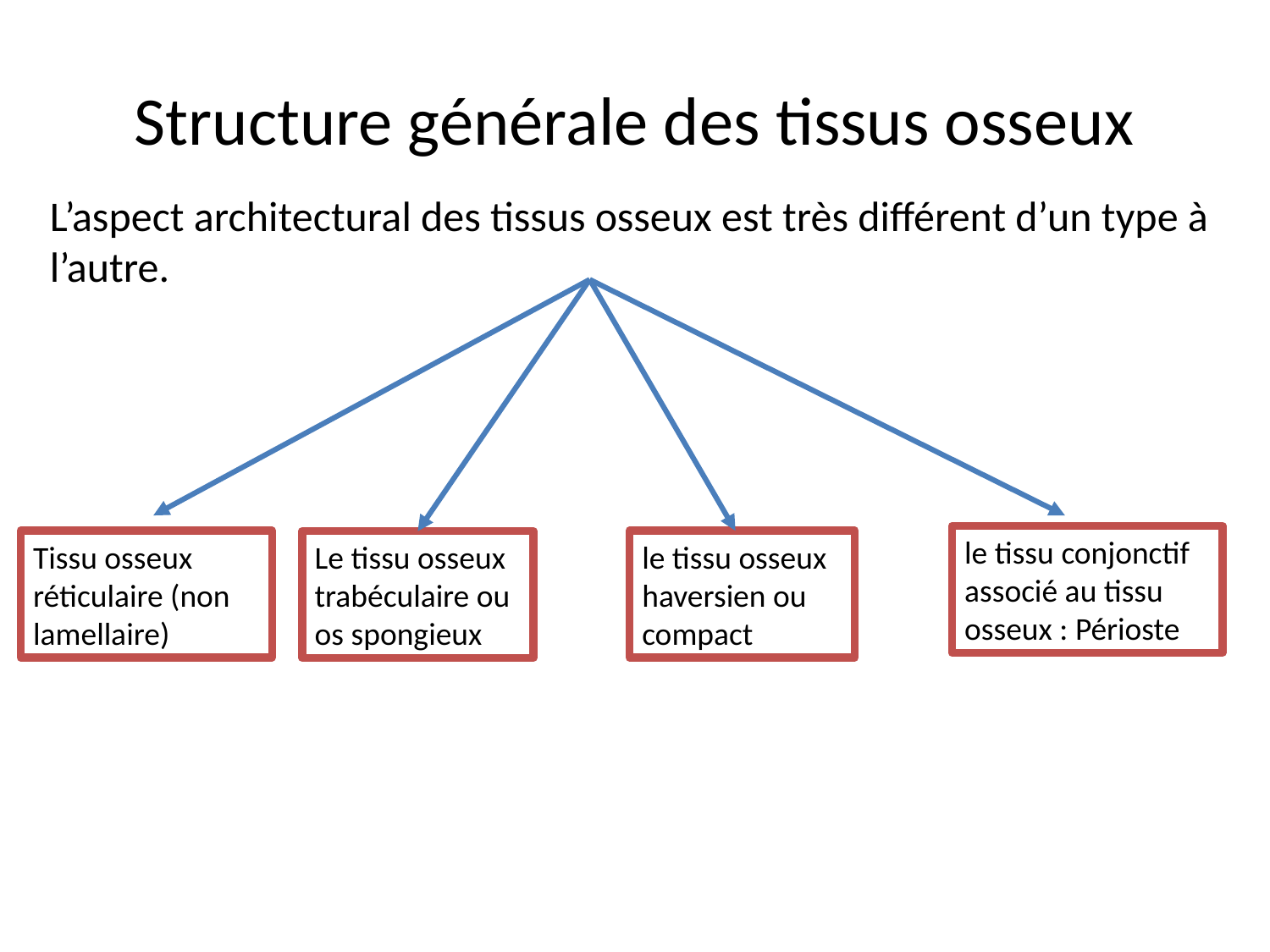

# Structure générale des tissus osseux
L’aspect architectural des tissus osseux est très différent d’un type à l’autre.
le tissu conjonctif associé au tissu osseux : Périoste
Tissu osseux réticulaire (non lamellaire)
le tissu osseux haversien ou compact
Le tissu osseux trabéculaire ou os spongieux